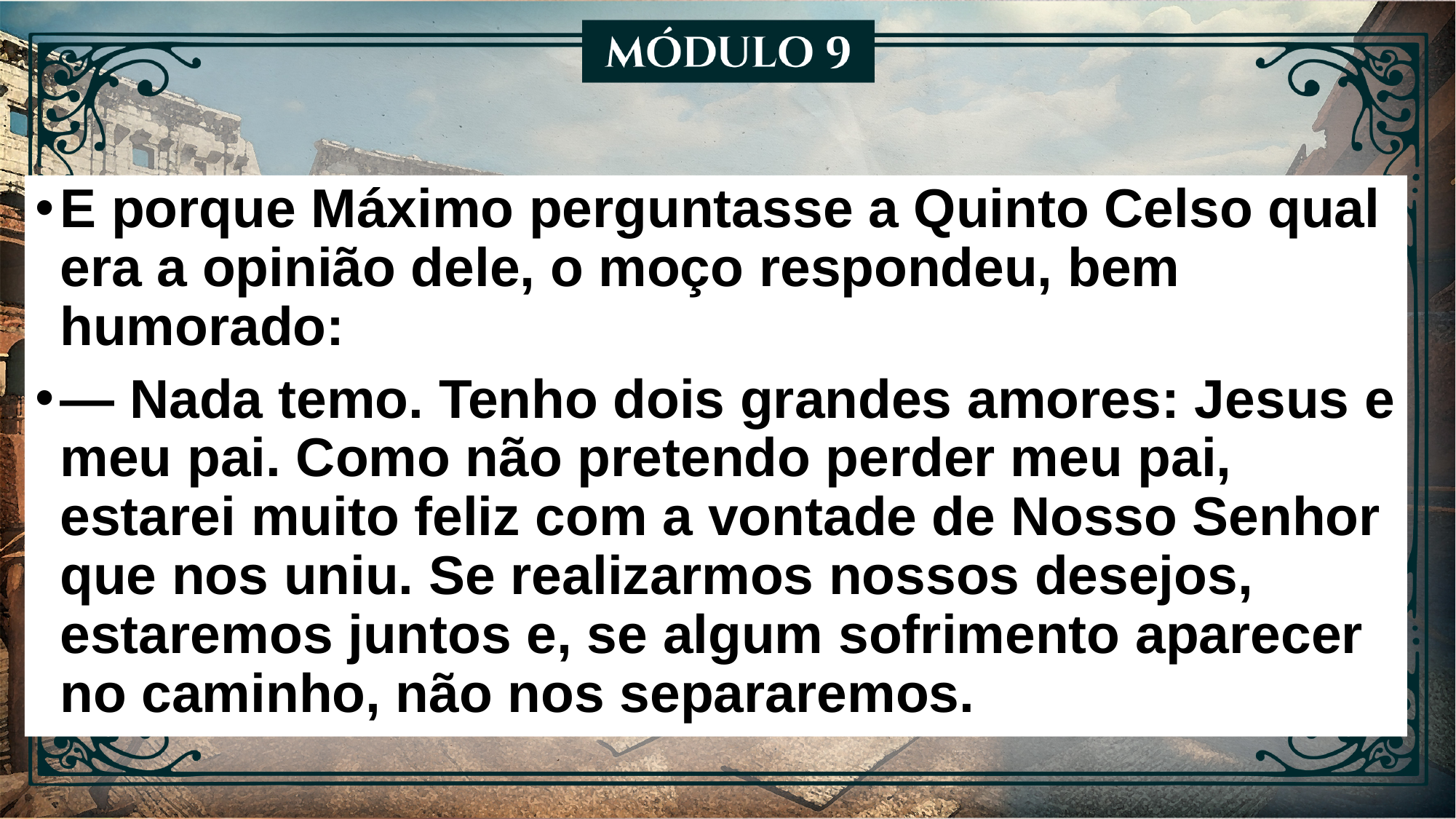

E porque Máximo perguntasse a Quinto Celso qual era a opinião dele, o moço respondeu, bem humorado:
— Nada temo. Tenho dois grandes amores: Jesus e meu pai. Como não pretendo perder meu pai, estarei muito feliz com a vontade de Nosso Senhor que nos uniu. Se realizarmos nossos desejos, estaremos juntos e, se algum sofrimento aparecer no caminho, não nos separaremos.